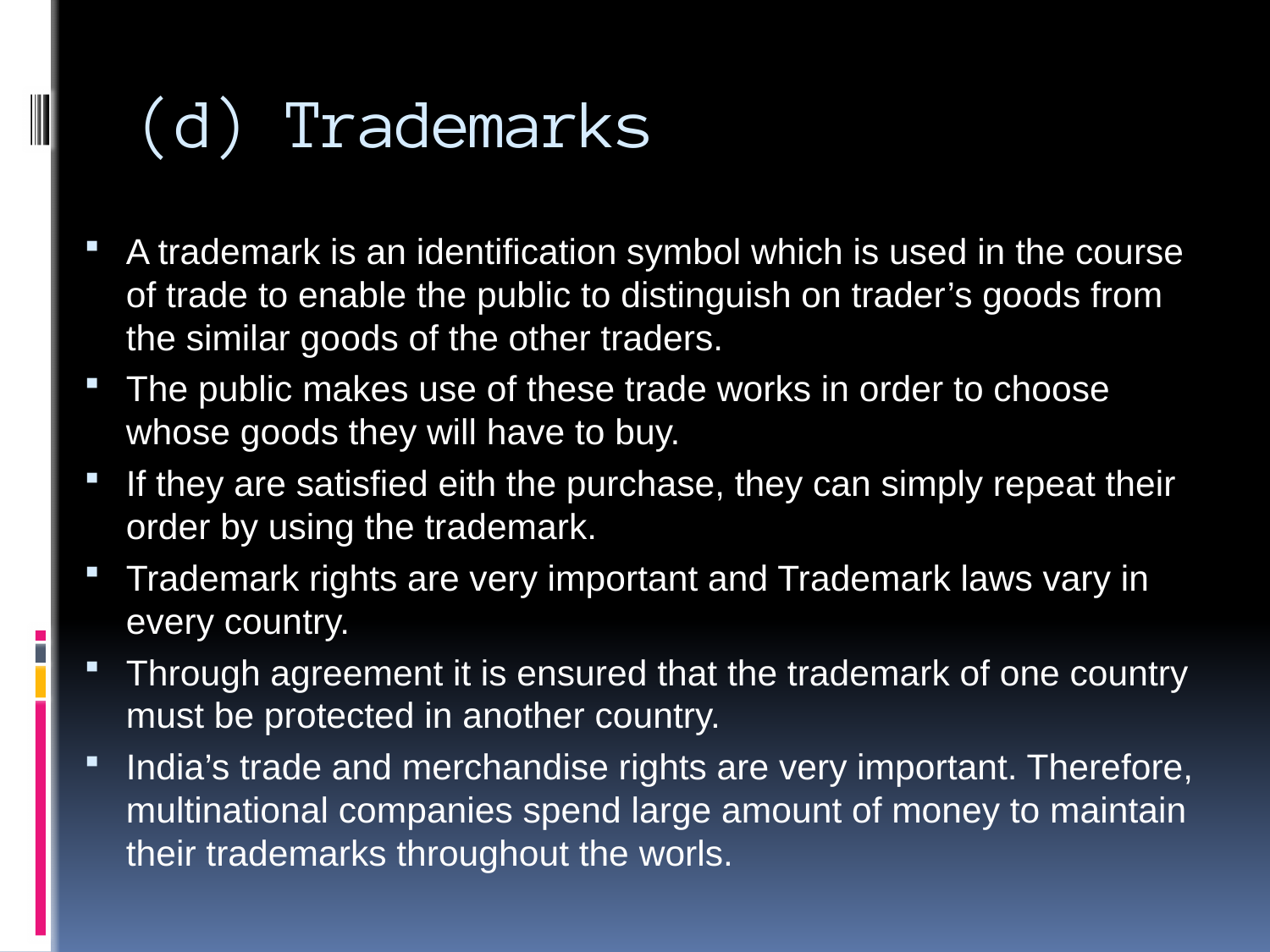

# (d) Trademarks
A trademark is an identification symbol which is used in the course of trade to enable the public to distinguish on trader’s goods from the similar goods of the other traders.
The public makes use of these trade works in order to choose whose goods they will have to buy.
If they are satisfied eith the purchase, they can simply repeat their order by using the trademark.
Trademark rights are very important and Trademark laws vary in every country.
Through agreement it is ensured that the trademark of one country must be protected in another country.
India’s trade and merchandise rights are very important. Therefore, multinational companies spend large amount of money to maintain their trademarks throughout the worls.